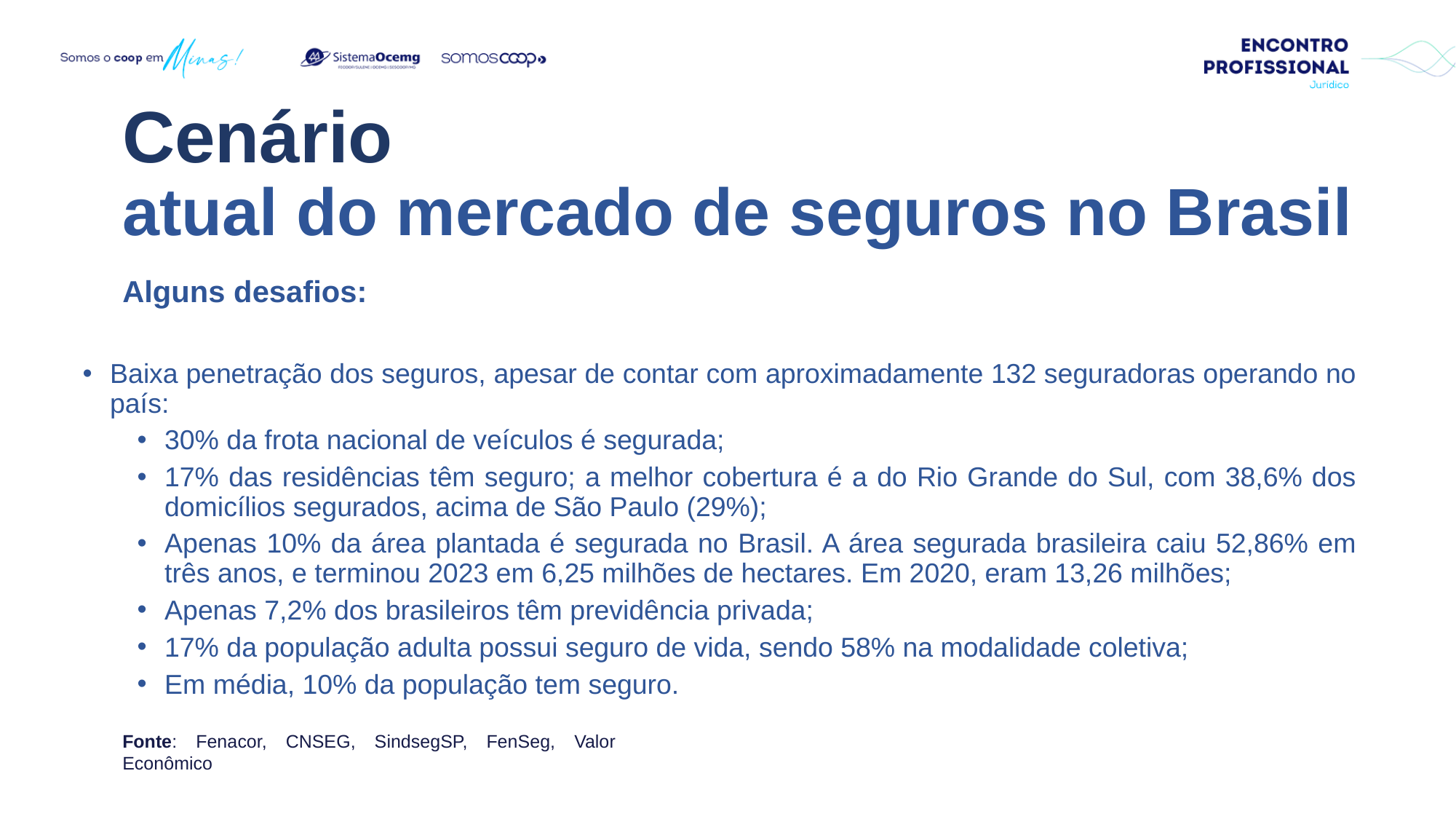

# Cenário atual do mercado de seguros no Brasil Alguns desafios:
Baixa penetração dos seguros, apesar de contar com aproximadamente 132 seguradoras operando no país:
30% da frota nacional de veículos é segurada;
17% das residências têm seguro; a melhor cobertura é a do Rio Grande do Sul, com 38,6% dos domicílios segurados, acima de São Paulo (29%);
Apenas 10% da área plantada é segurada no Brasil. A área segurada brasileira caiu 52,86% em três anos, e terminou 2023 em 6,25 milhões de hectares. Em 2020, eram 13,26 milhões;
Apenas 7,2% dos brasileiros têm previdência privada;
17% da população adulta possui seguro de vida, sendo 58% na modalidade coletiva;
Em média, 10% da população tem seguro.

Fonte: Fenacor, CNSEG, SindsegSP, FenSeg, Valor Econômico